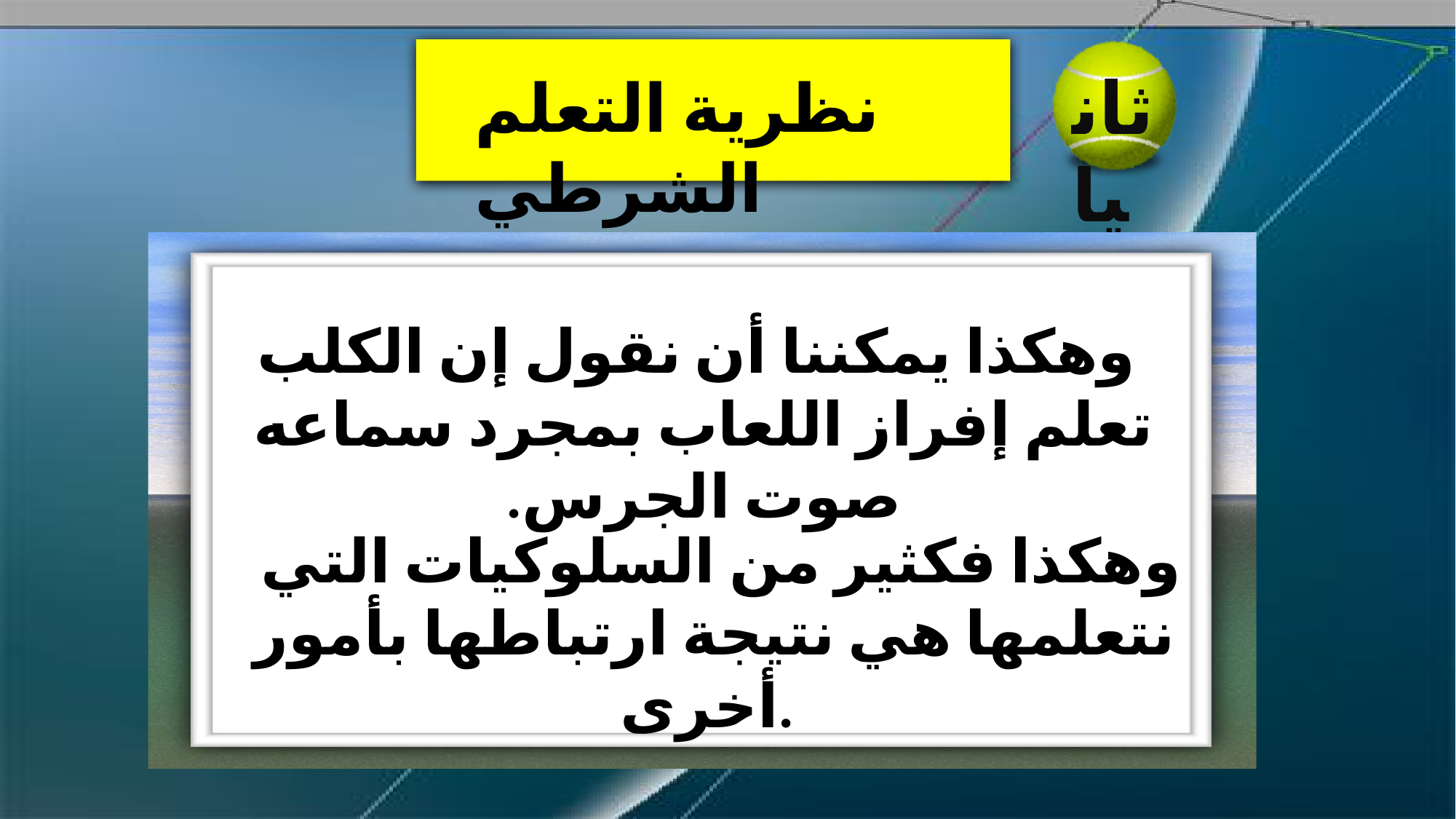

ثانيا
نظرية التعلم الشرطي

 وهكذا يمكننا أن نقول إن الكلب تعلم إفراز اللعاب بمجرد سماعه صوت الجرس.
 وهكذا فكثير من السلوكيات التي نتعلمها هي نتيجة ارتباطها بأمور أخرى.